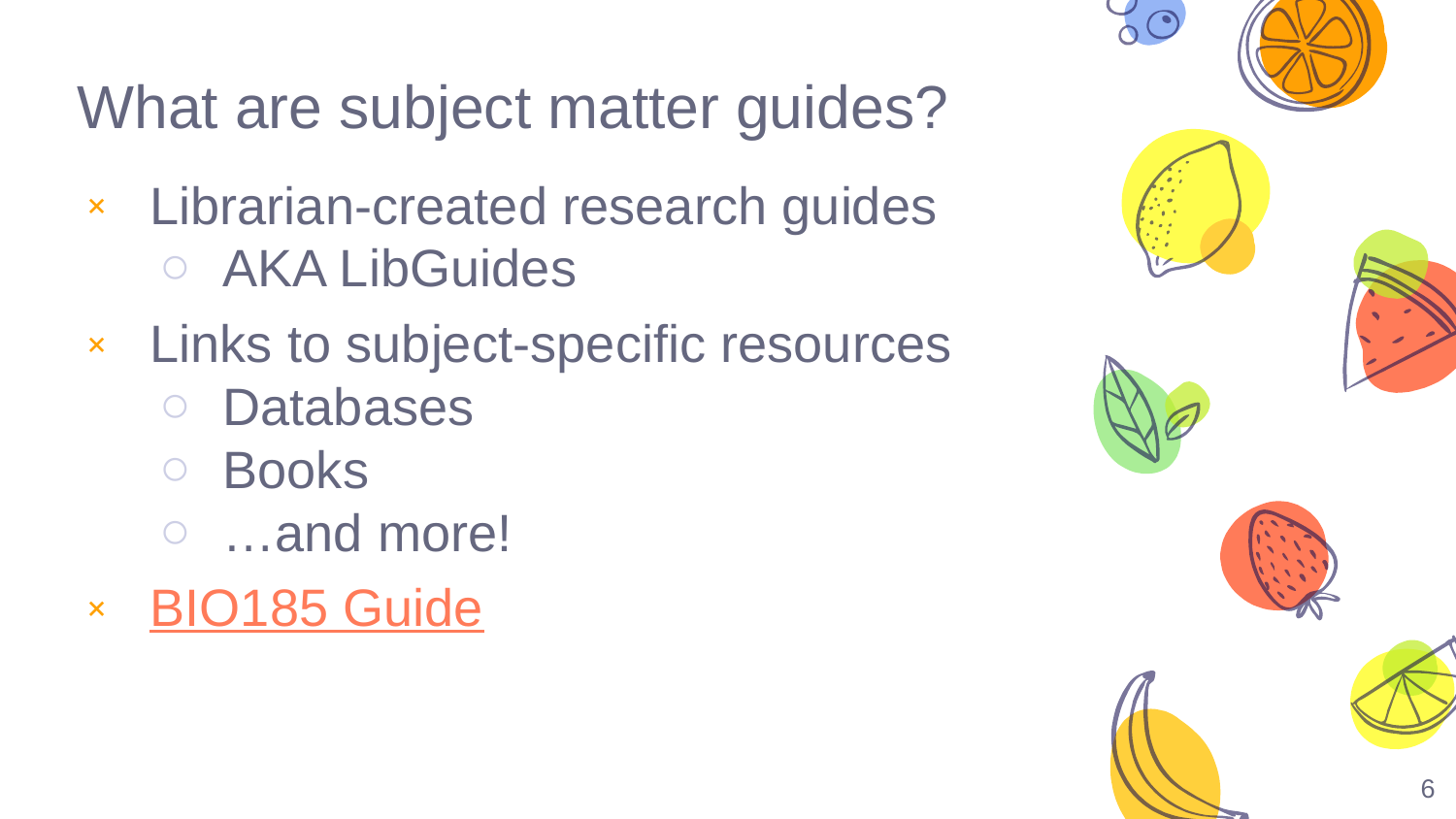

# What are subject matter guides?
Librarian-created research guides
AKA LibGuides
Links to subject-specific resources
Databases
Books
…and more!
BIO185 Guide
6